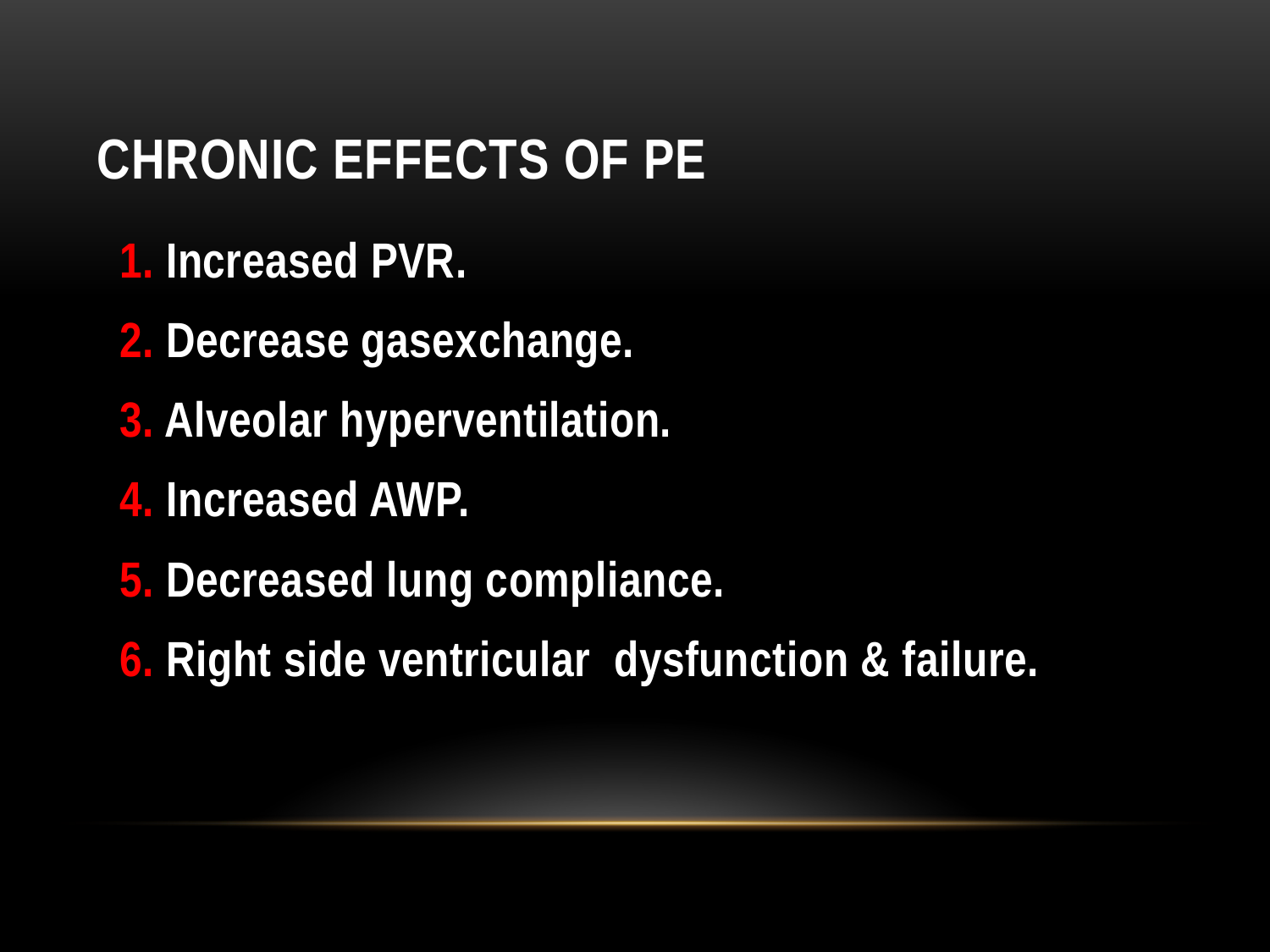

# Chronic effects of PE
 1. Increased PVR.
 2. Decrease gasexchange.
 3. Alveolar hyperventilation.
 4. Increased AWP.
 5. Decreased lung compliance.
 6. Right side ventricular  dysfunction & failure.